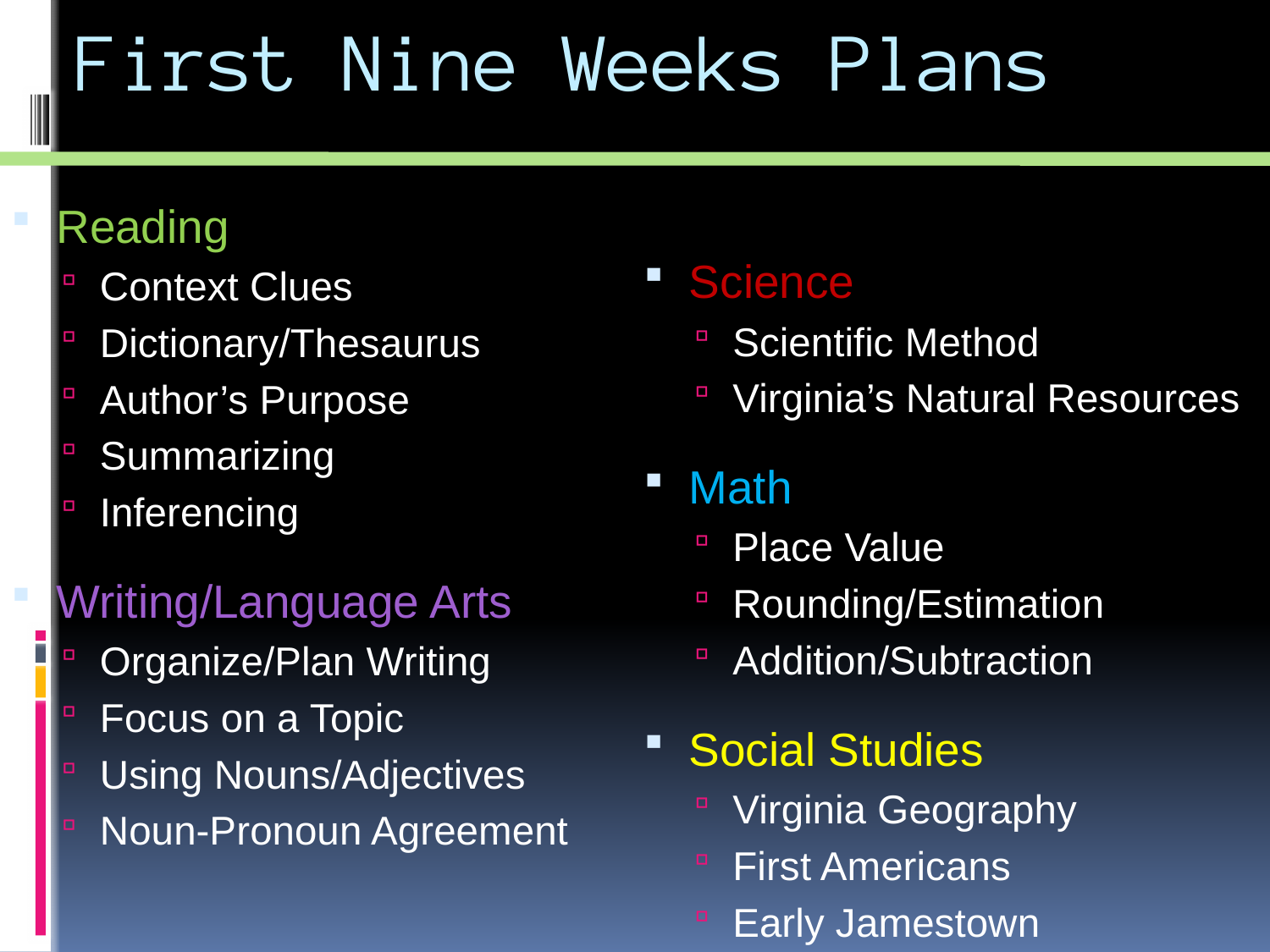

# First Nine Weeks Plans
Reading
Context Clues
Dictionary/Thesaurus
Author’s Purpose
Summarizing
Inferencing

Writing/Language Arts
Organize/Plan Writing
Focus on a Topic
Using Nouns/Adjectives
Noun-Pronoun Agreement

Science
Scientific Method
Virginia’s Natural Resources

Math
Place Value
Rounding/Estimation
Addition/Subtraction

Social Studies
Virginia Geography
First Americans
Early Jamestown